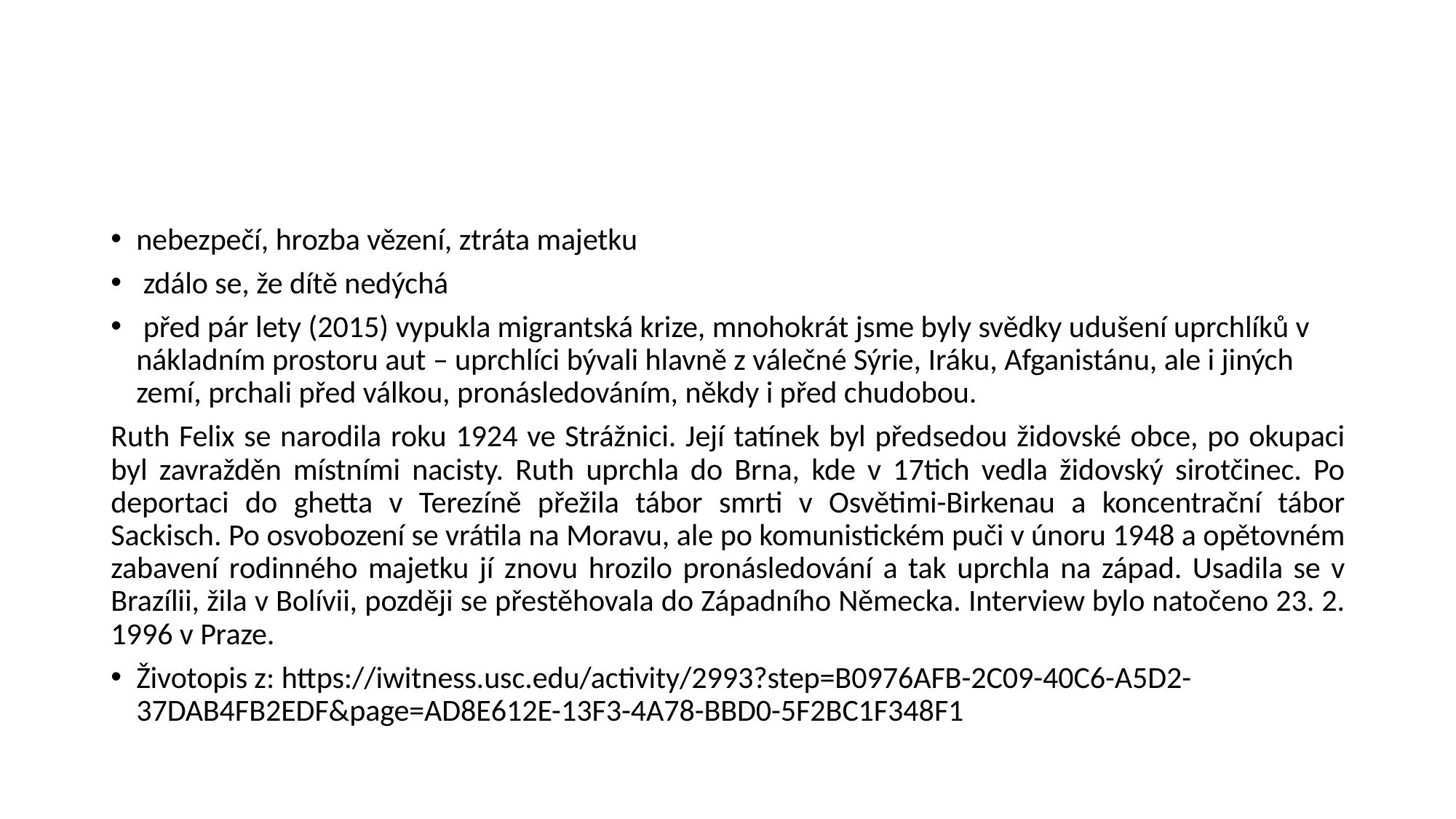

#
nebezpečí, hrozba vězení, ztráta majetku
 zdálo se, že dítě nedýchá
 před pár lety (2015) vypukla migrantská krize, mnohokrát jsme byly svědky udušení uprchlíků v nákladním prostoru aut – uprchlíci bývali hlavně z válečné Sýrie, Iráku, Afganistánu, ale i jiných zemí, prchali před válkou, pronásledováním, někdy i před chudobou.
Ruth Felix se narodila roku 1924 ve Strážnici. Její tatínek byl předsedou židovské obce, po okupaci byl zavražděn místními nacisty. Ruth uprchla do Brna, kde v 17tich vedla židovský sirotčinec. Po deportaci do ghetta v Terezíně přežila tábor smrti v Osvětimi-Birkenau a koncentrační tábor Sackisch. Po osvobození se vrátila na Moravu, ale po komunistickém puči v únoru 1948 a opětovném zabavení rodinného majetku jí znovu hrozilo pronásledování a tak uprchla na západ. Usadila se v Brazílii, žila v Bolívii, později se přestěhovala do Západního Německa. Interview bylo natočeno 23. 2. 1996 v Praze.
Životopis z: https://iwitness.usc.edu/activity/2993?step=B0976AFB-2C09-40C6-A5D2-37DAB4FB2EDF&page=AD8E612E-13F3-4A78-BBD0-5F2BC1F348F1